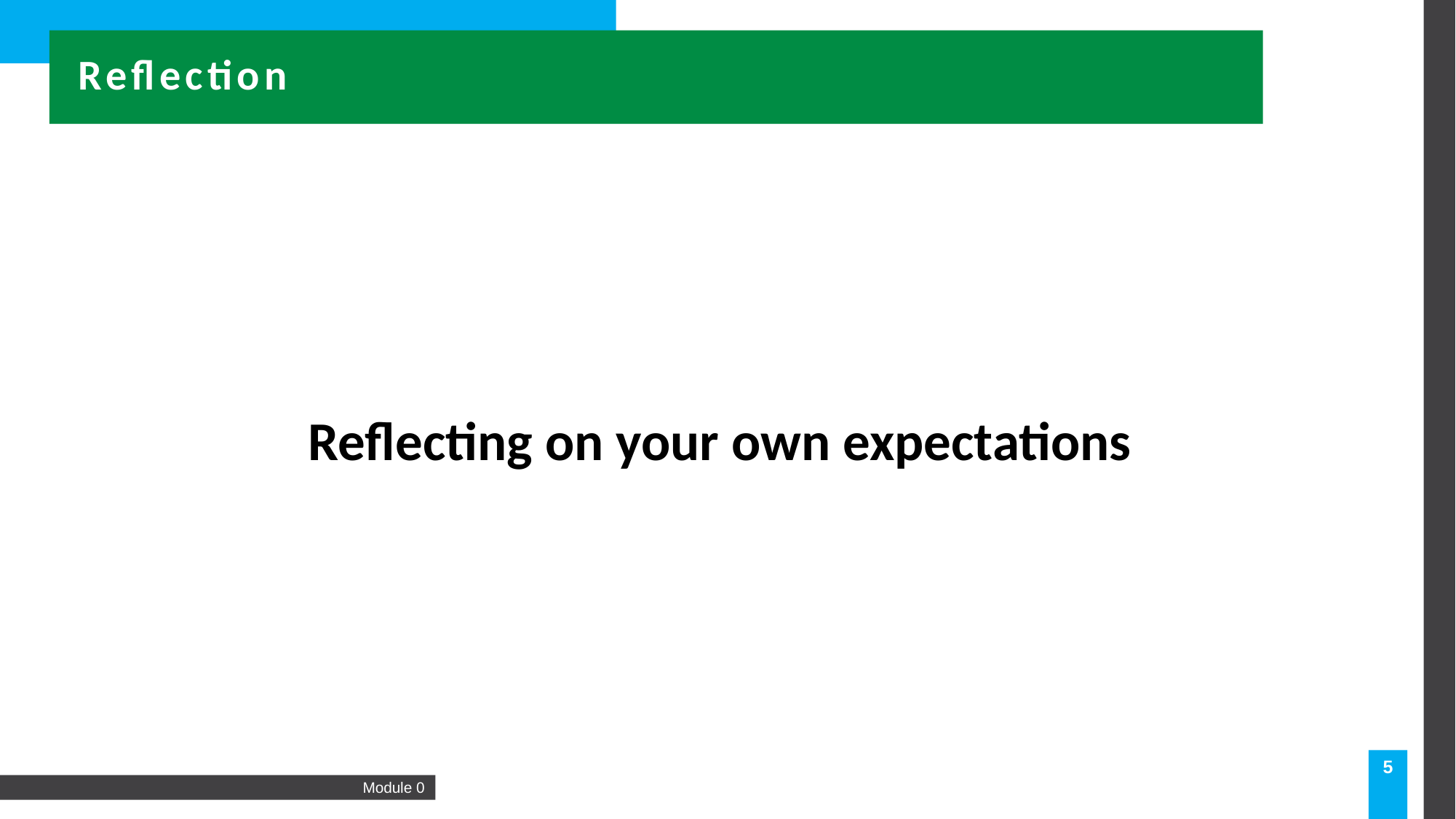

Reflection
Reflecting on your own expectations
5
Module 0